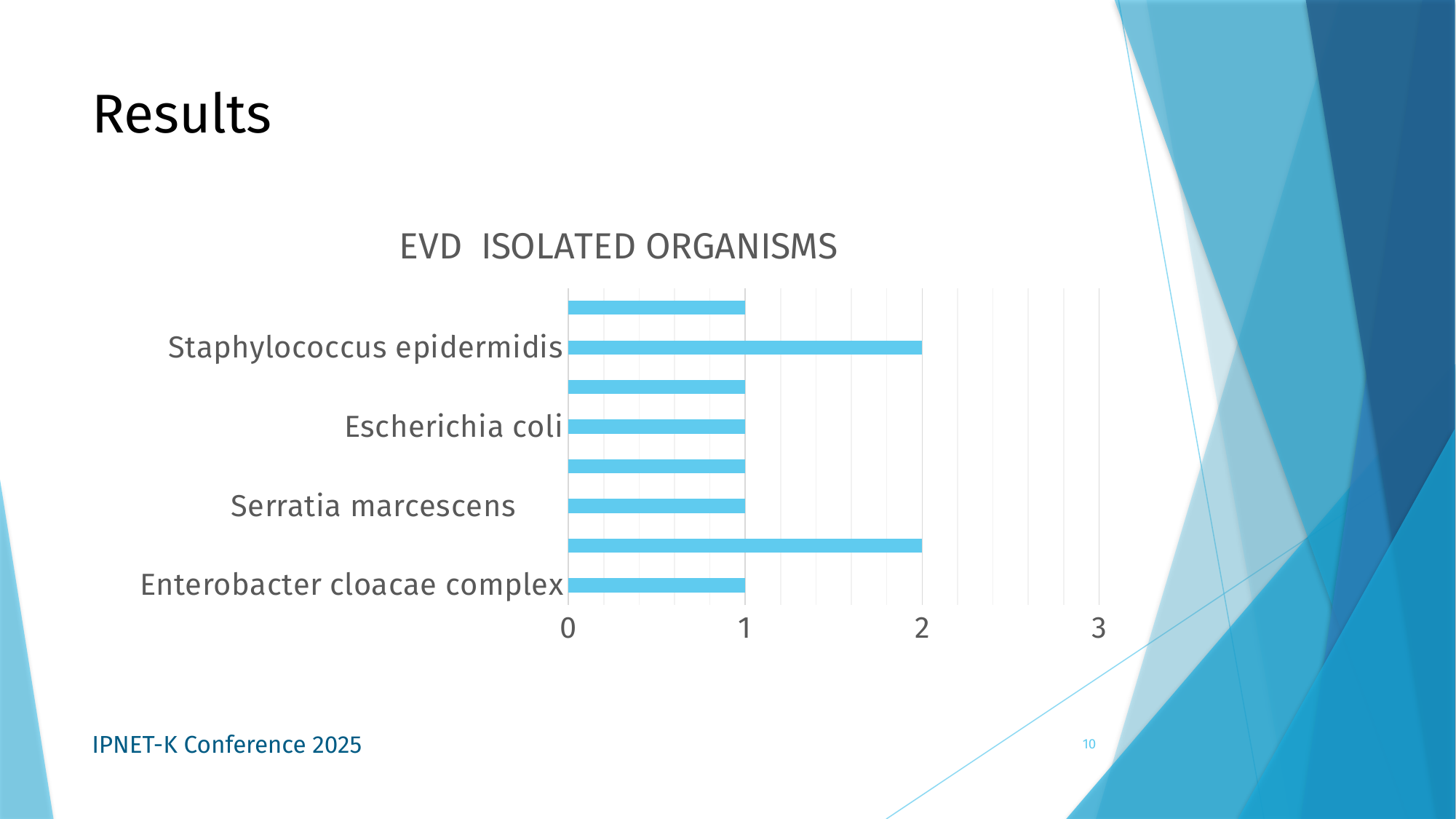

# Results

### Chart: EVD  ISOLATED ORGANISMS

| Category | Number of isolates in CSF  |
|---|---|
| Enterobacter cloacae complex | 1.0 |
| Klebsiella pneumoniae | 2.0 |
| Serratia marcescens       | 1.0 |
| Staphylococcus saprophyticus | 1.0 |
| Escherichia coli | 1.0 |
| Klebsiella aerogenes | 1.0 |
| Staphylococcus epidermidis | 2.0 |
| Corynebacterium striatum  | 1.0 |
10
IPNET-K Conference 2025